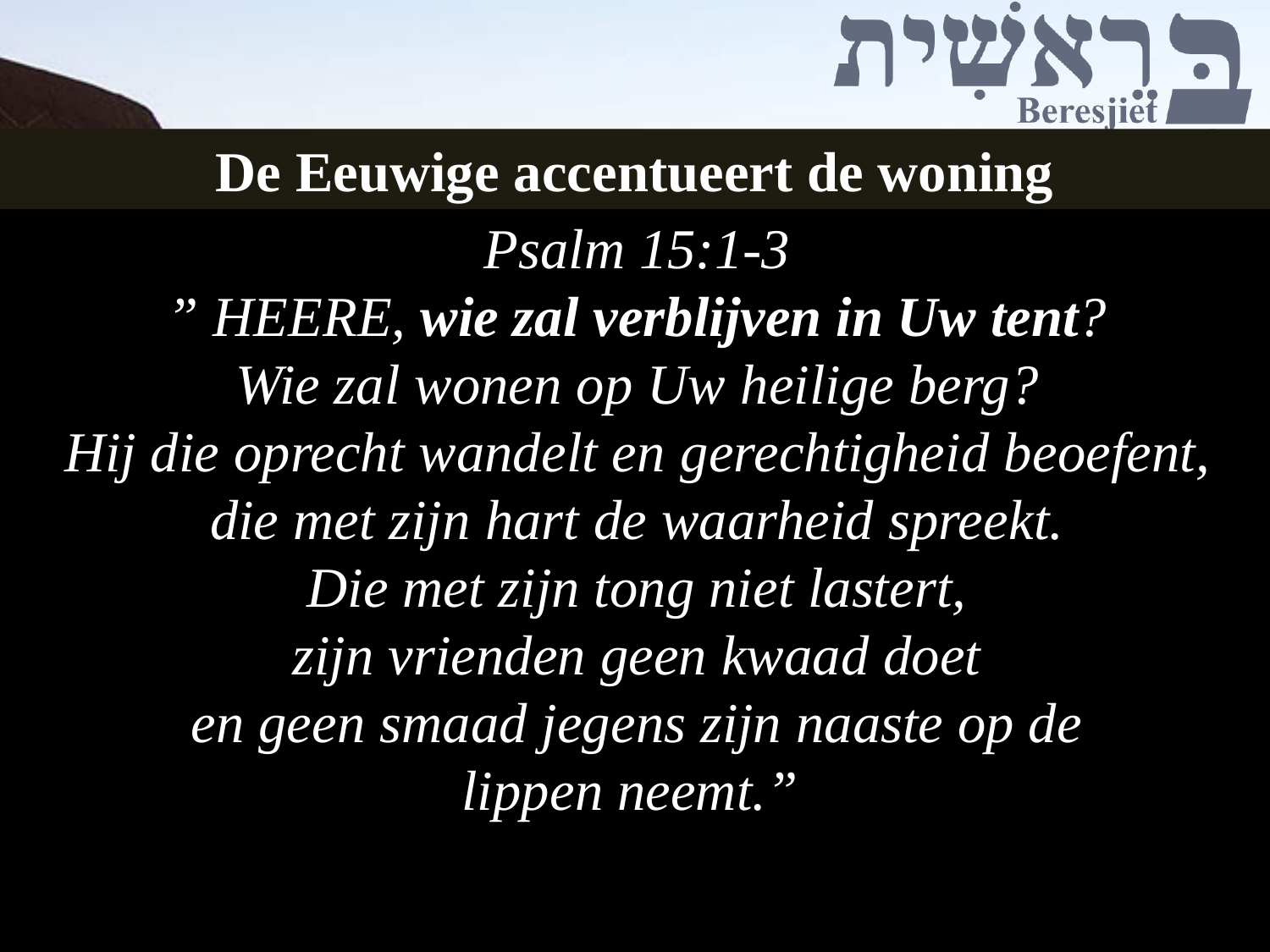

De Eeuwige accentueert de woning
Psalm 15:1-3
” HEERE, wie zal verblijven in Uw ​tent?
Wie zal wonen op Uw ​heilige​ berg?
Hij die oprecht wandelt en ​gerechtigheid​ beoefent,
die met zijn ​hart​ de waarheid spreekt.
Die met zijn tong niet lastert,
zijn vrienden geen kwaad doet
en geen smaad jegens zijn naaste op de lippen neemt.”